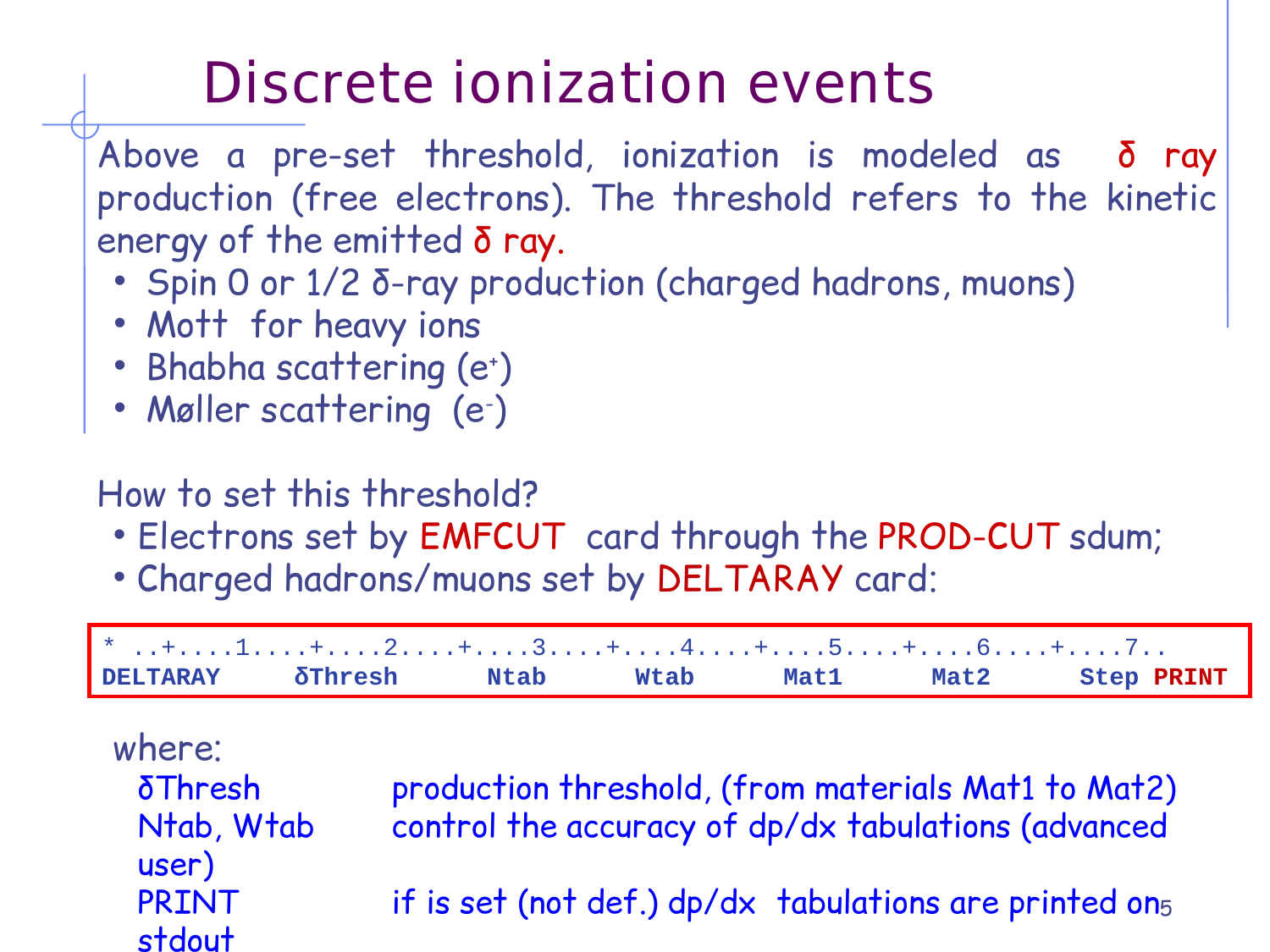

Discrete ionization events
Above a pre-set threshold, ionization is modeled as  δ ray production (free electrons). The threshold refers to the kinetic energy of the emitted δ ray.
Spin 0 or 1/2 δ-ray production (charged hadrons, muons)
Mott  for heavy ions
Bhabha scattering (e+)
Møller scattering  (e-)

How to set this threshold?
Electrons set by EMFCUT  card through the PROD-CUT sdum;
Charged hadrons/muons set by DELTARAY card:

where:
	δThresh		production threshold, (from materials Mat1 to Mat2)
	Ntab, Wtab	control the accuracy of dp/dx tabulations (advanced user)
	PRINT		if is set (not def.) dp/dx  tabulations are printed on stdout
* ..+....1....+....2....+....3....+....4....+....5....+....6....+....7..
DELTARAY     δThresh      Ntab      Wtab      Mat1      Mat2      Step PRINT
5